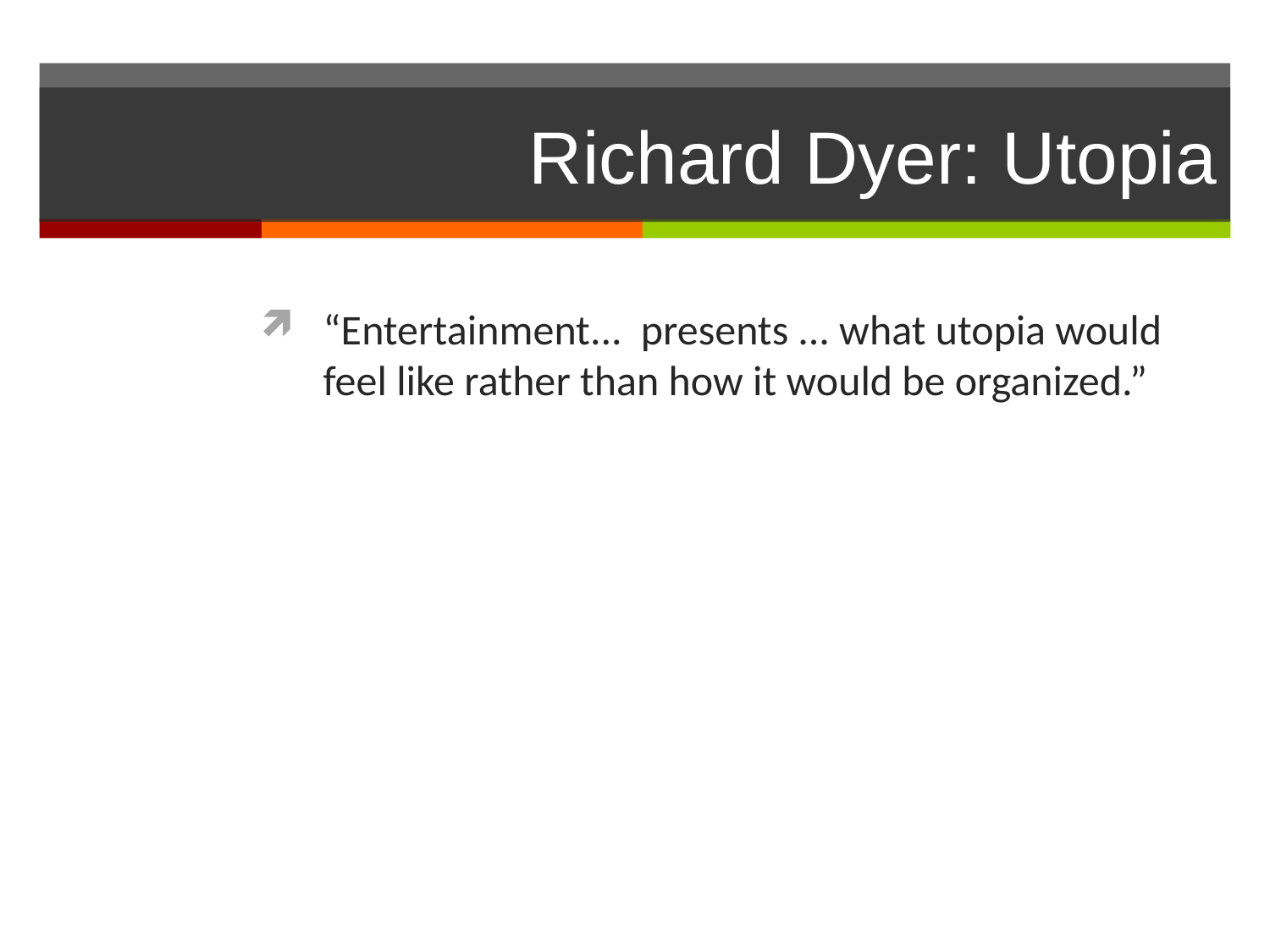

# Richard Dyer: Utopia
“Entertainment...  presents ... what utopia would feel like rather than how it would be organized.”